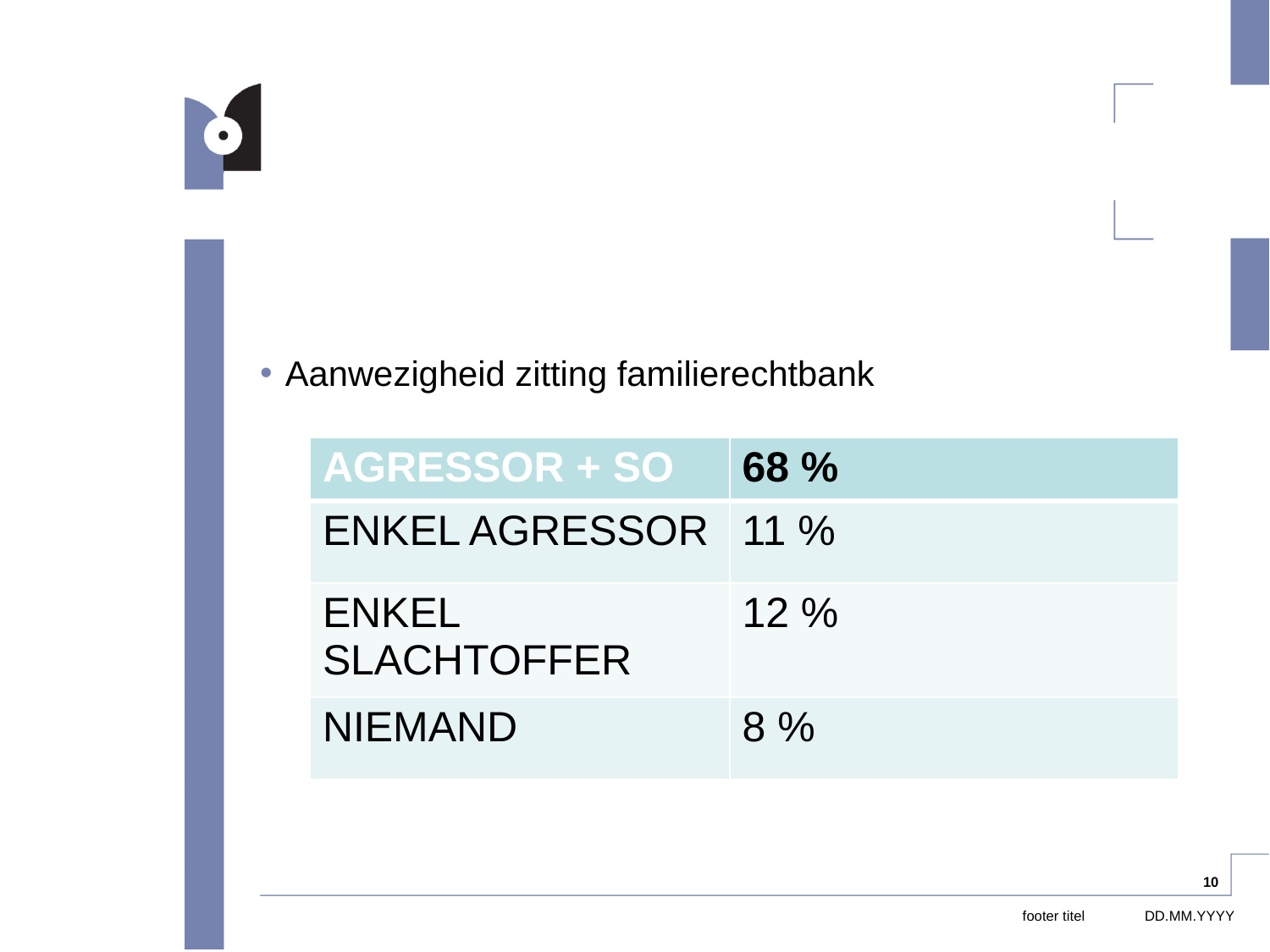

#
Aanwezigheid zitting familierechtbank
| AGRESSOR + SO | 68 % |
| --- | --- |
| ENKEL AGRESSOR | 11 % |
| ENKEL SLACHTOFFER | 12 % |
| NIEMAND | 8 % |
10
footer titel
DD.MM.YYYY